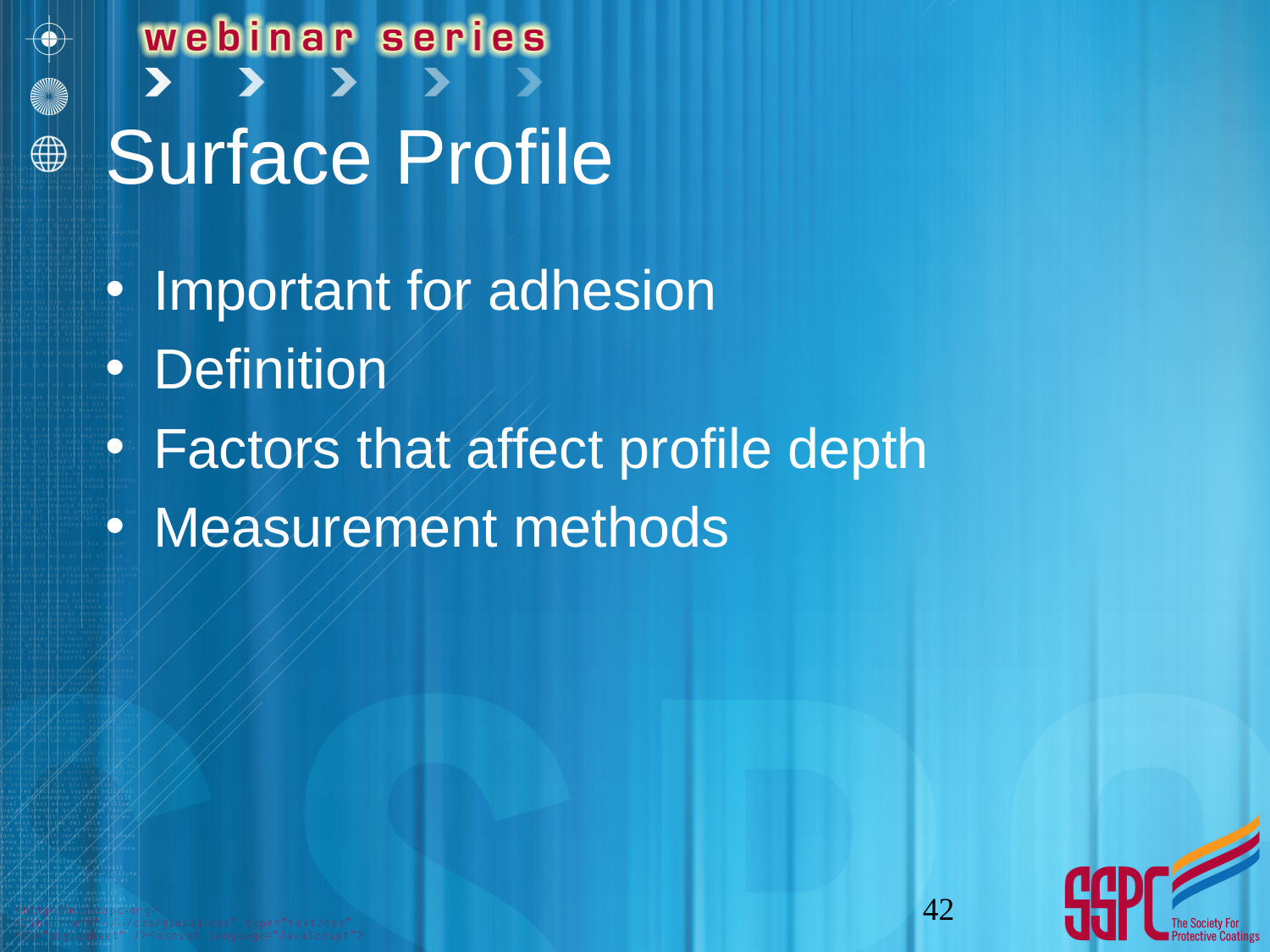

# Surface Profile
Important for adhesion
Definition
Factors that affect profile depth
Measurement methods
42